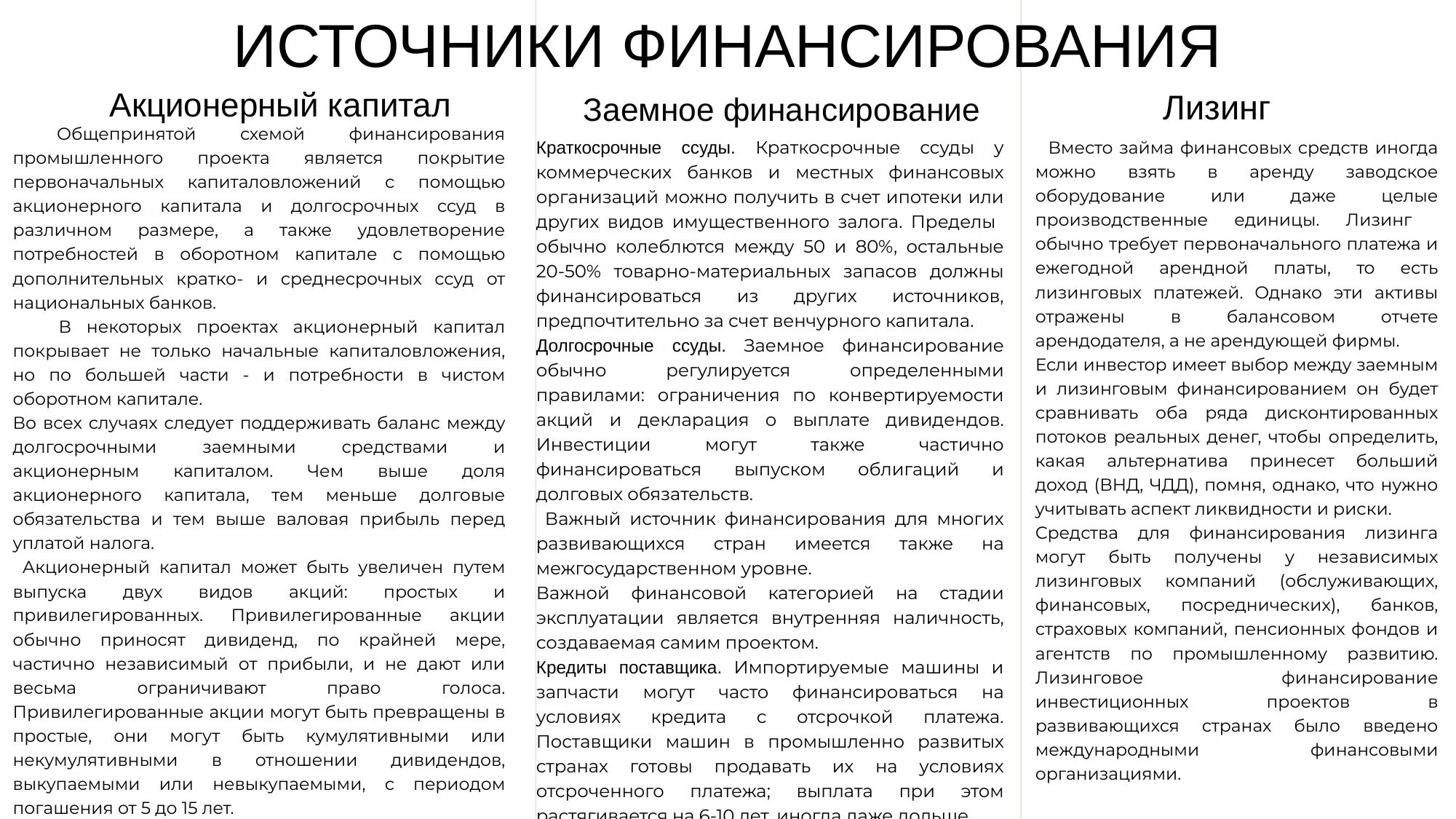

ИСТОЧНИКИ ФИНАНСИРОВАНИЯ
Акционерный капитал
Лизинг
Заемное финансирование
 Общепринятой схемой финансирования промышленного проекта является покрытие первоначальных капиталовложений с помощью акционерного капитала и долгосрочных ссуд в различном размере, а также удовлетворение потребностей в оборотном капитале с помощью дополнительных кратко- и среднесрочных ссуд от национальных банков.
   В некоторых проектах акционерный капитал покрывает не только начальные капиталовложения, но по большей части - и потребности в чистом оборотном капитале.
Во всех случаях следует поддерживать баланс между долгосрочными заемными средствами и акционерным капиталом. Чем выше доля акционерного капитала, тем меньше долговые обязательства и тем выше валовая прибыль перед уплатой налога.
 Акционерный капитал может быть увеличен путем выпуска двух видов акций: простых и привилегированных. Привилегированные акции обычно приносят дивиденд, по крайней мере, частично независимый от прибыли, и не дают или весьма ограничивают право голоса. Привилегированные акции могут быть превращены в простые, они могут быть кумулятивными или некумулятивными в отношении дивидендов, выкупаемыми или невыкупаемыми, с периодом погашения от 5 до 15 лет.
Краткосрочные ссуды. Краткосрочные ссуды у коммерческих банков и местных финансовых организаций можно получить в счет ипотеки или других видов имущественного залога. Пределы  обычно колеблются между 50 и 80%, остальные 20-50% товарно-материальных запасов должны финансироваться из других источников, предпочтительно за счет венчурного капитала.
Долгосрочные ссуды. Заемное финансирование обычно регулируется определенными правилами: ограничения по конвертируемости акций и декларация о выплате дивидендов. Инвестиции могут также частично финансироваться выпуском облигаций и долговых обязательств.
 Важный источник финансирования для многих развивающихся стран имеется также на межгосударственном уровне.
Важной финансовой категорией на стадии эксплуатации является внутренняя наличность, создаваемая самим проектом.
Кредиты поставщика. Импортируемые машины и запчасти могут часто финансироваться на условиях кредита с отсрочкой платежа. Поставщики машин в промышленно развитых странах готовы продавать их на условиях отсроченного платежа; выплата при этом растягивается на 6-10 лет, иногда даже дольше
  Вместо займа финансовых средств иногда можно взять в аренду заводское оборудование или даже целые производственные единицы. Лизинг  обычно требует первоначального платежа и ежегодной арендной платы, то есть лизинговых платежей. Однако эти активы отражены в балансовом отчете арендодателя, а не арендующей фирмы.
Если инвестор имеет выбор между заемным и лизинговым финансированием он будет сравнивать оба ряда дисконтированных потоков реальных денег, чтобы определить, какая альтернатива принесет больший доход (ВНД, ЧДД), помня, однако, что нужно учитывать аспект ликвидности и риски.
Средства для финансирования лизинга могут быть получены у независимых лизинговых компаний (обслуживающих, финансовых, посреднических), банков, страховых компаний, пенсионных фондов и агентств по промышленному развитию. Лизинговое финансирование инвестиционных проектов в развивающихся странах было введено международными финансовыми организациями.